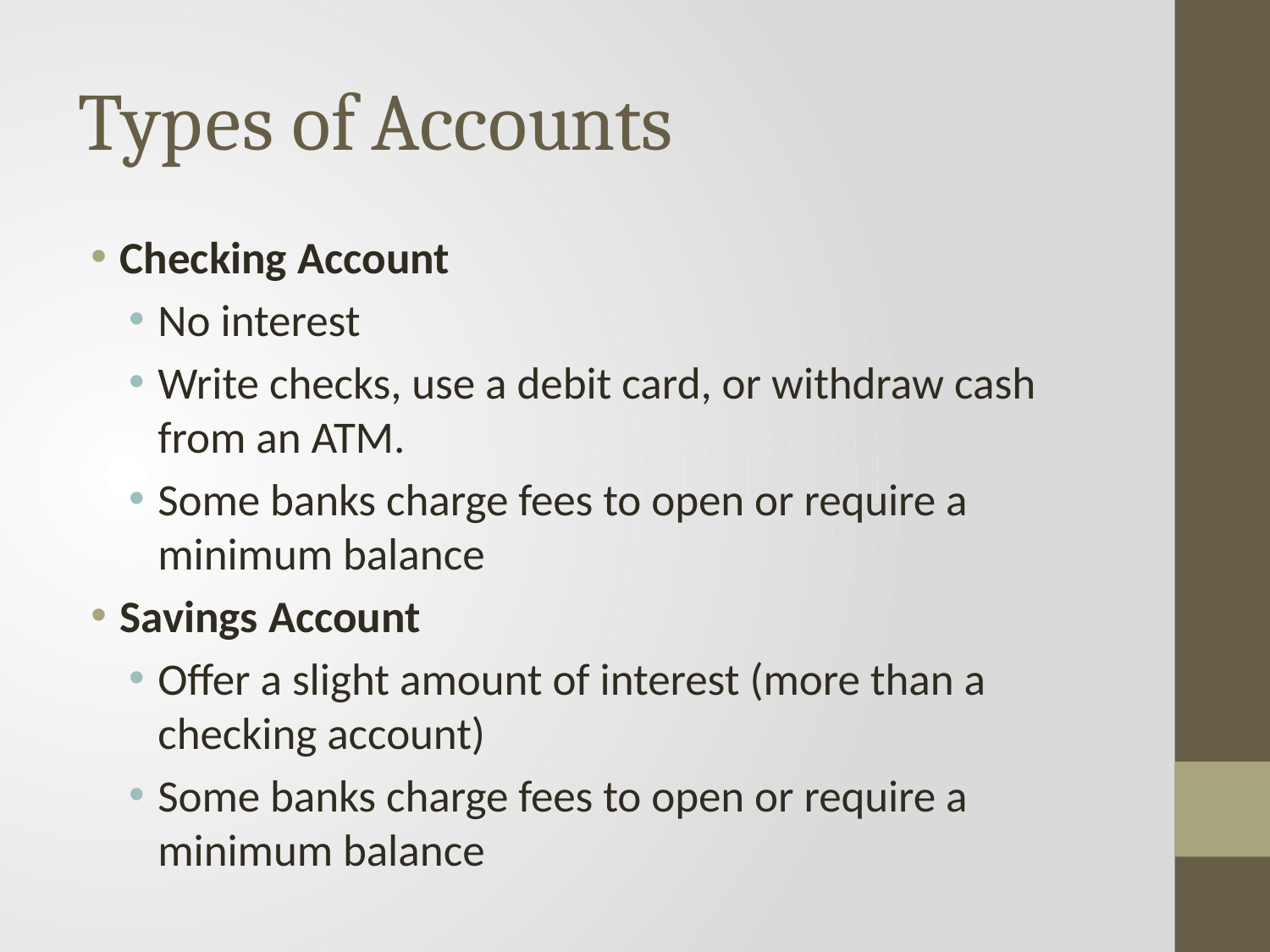

# Types of Accounts
Checking Account
No interest
Write checks, use a debit card, or withdraw cash from an ATM.
Some banks charge fees to open or require a minimum balance
Savings Account
Offer a slight amount of interest (more than a checking account)
Some banks charge fees to open or require a minimum balance